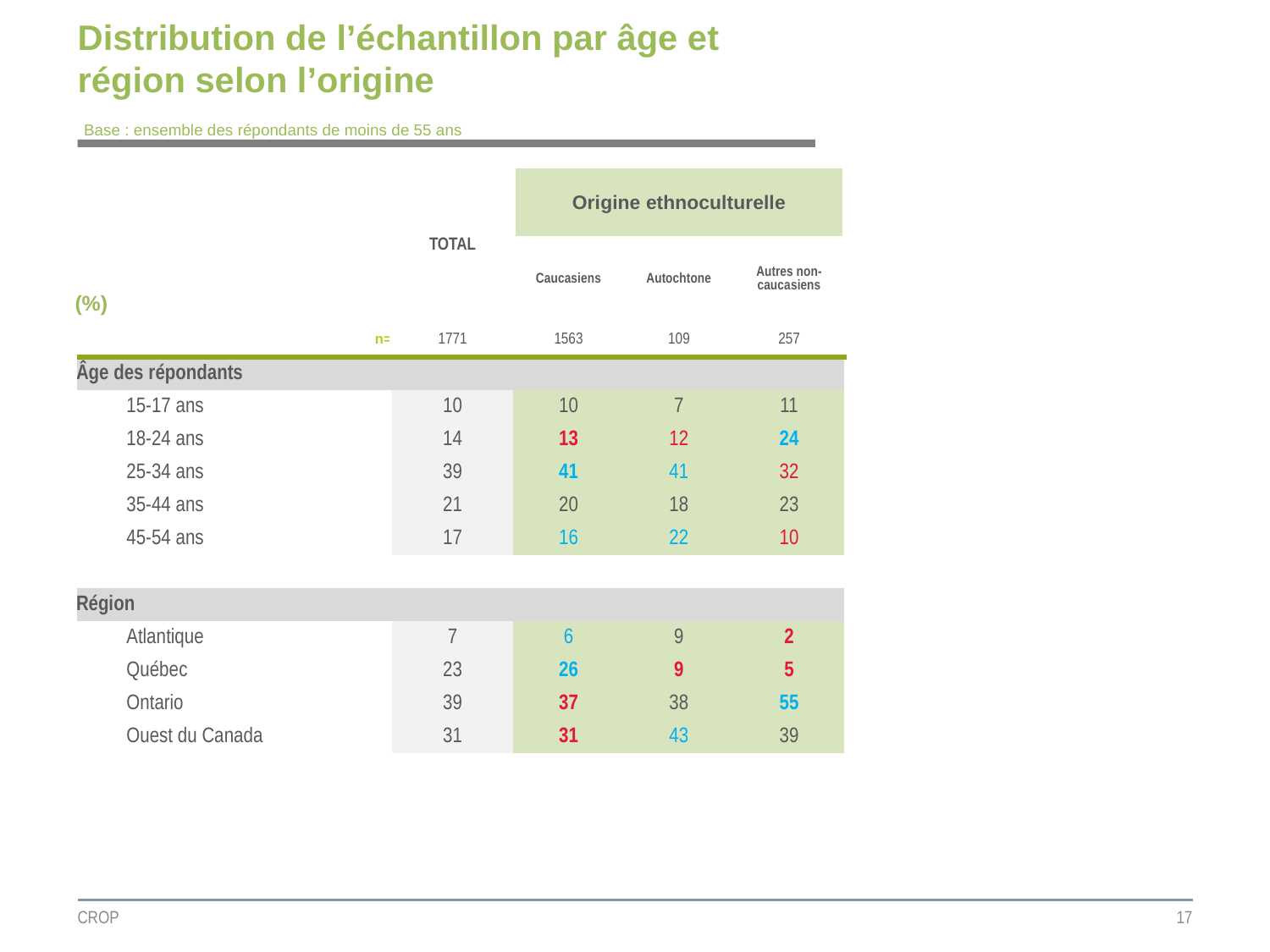

# Distribution de l’échantillon par âge et région selon l’origine
Base : ensemble des répondants de moins de 55 ans
|  | TOTAL | Origine ethnoculturelle |  |  |
| --- | --- | --- | --- | --- |
| (%) |  |  |  |  |
|  |  | Caucasiens | Autochtone | Autres non-caucasiens |
| n= | 1771 | 1563 | 109 | 257 |
| Âge des répondants |  |  |  |  |
| 15-17 ans | 10 | 10 | 7 | 11 |
| 18-24 ans | 14 | 13 | 12 | 24 |
| 25-34 ans | 39 | 41 | 41 | 32 |
| 35-44 ans | 21 | 20 | 18 | 23 |
| 45-54 ans | 17 | 16 | 22 | 10 |
|  |  |  |  |  |
| Région |  |  |  |  |
| Atlantique | 7 | 6 | 9 | 2 |
| Québec | 23 | 26 | 9 | 5 |
| Ontario | 39 | 37 | 38 | 55 |
| Ouest du Canada | 31 | 31 | 43 | 39 |
CROP
17